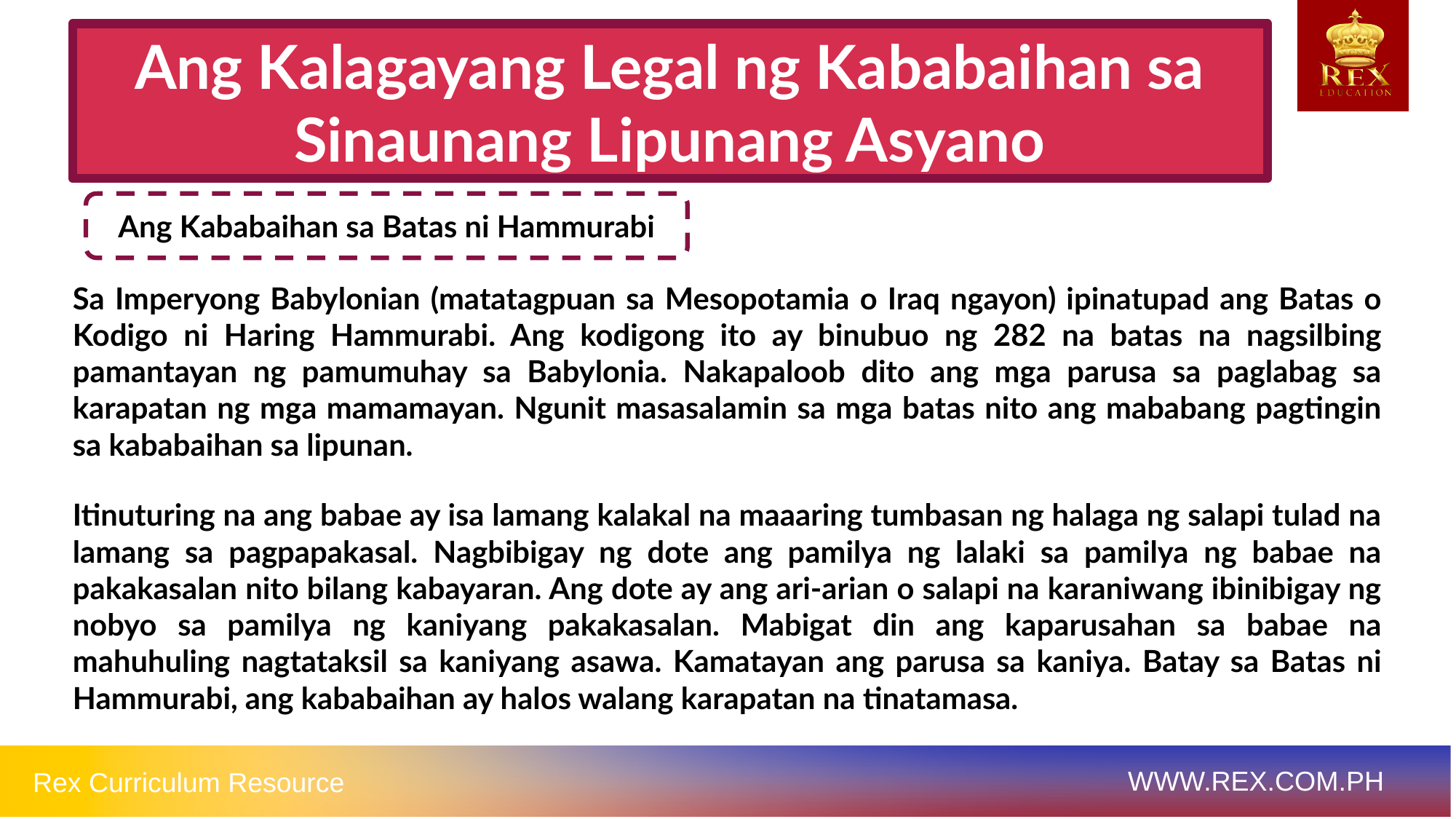

Ang Kalagayang Legal ng Kababaihan sa Sinaunang Lipunang Asyano
Ang Kababaihan sa Batas ni Hammurabi
# Sa Imperyong Babylonian (matatagpuan sa Mesopotamia o Iraq ngayon) ipinatupad ang Batas o Kodigo ni Haring Hammurabi. Ang kodigong ito ay binubuo ng 282 na batas na nagsilbing pamantayan ng pamumuhay sa Babylonia. Nakapaloob dito ang mga parusa sa paglabag sa karapatan ng mga mamamayan. Ngunit masasalamin sa mga batas nito ang mababang pagtingin sa kababaihan sa lipunan.

Itinuturing na ang babae ay isa lamang kalakal na maaaring tumbasan ng halaga ng salapi tulad na lamang sa pagpapakasal. Nagbibigay ng dote ang pamilya ng lalaki sa pamilya ng babae na pakakasalan nito bilang kabayaran. Ang dote ay ang ari-arian o salapi na karaniwang ibinibigay ng nobyo sa pamilya ng kaniyang pakakasalan. Mabigat din ang kaparusahan sa babae na mahuhuling nagtataksil sa kaniyang asawa. Kamatayan ang parusa sa kaniya. Batay sa Batas ni Hammurabi, ang kababaihan ay halos walang karapatan na tinatamasa.